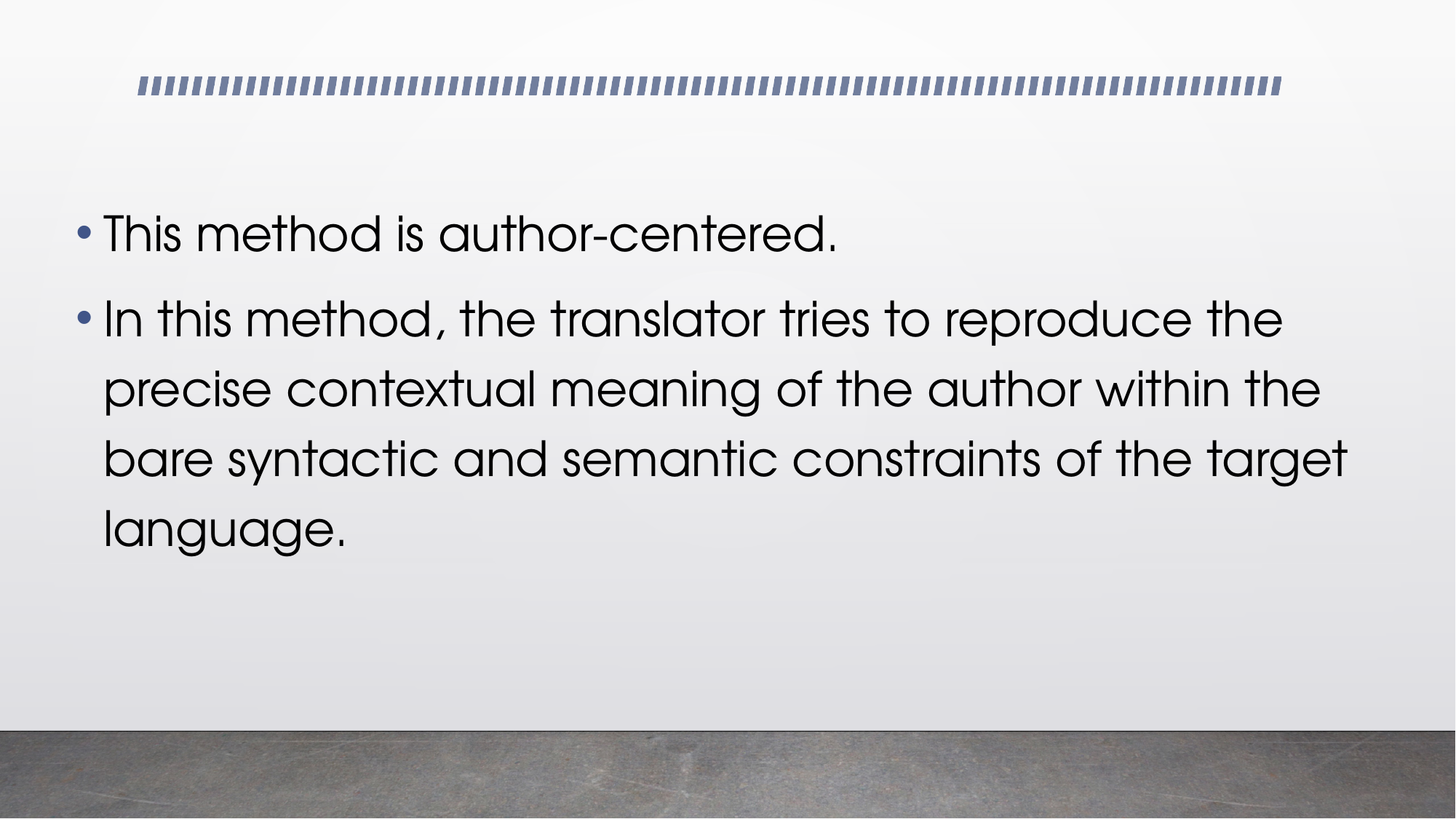

This method is author-centered.
In this method, the translator tries to reproduce the precise contextual meaning of the author within the bare syntactic and semantic constraints of the target language.